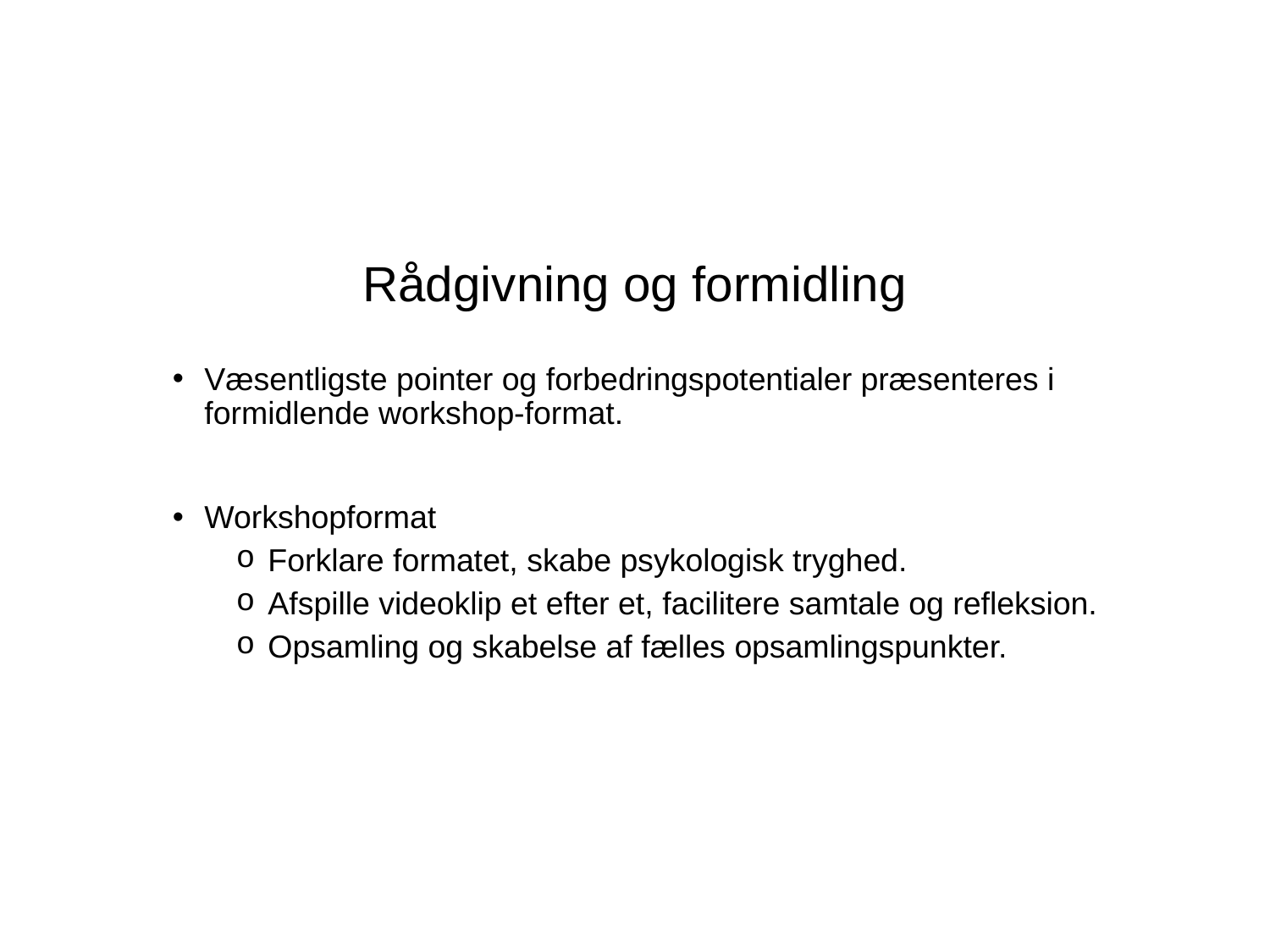

# Rådgivning og formidling
Væsentligste pointer og forbedringspotentialer præsenteres i formidlende workshop-format.

Workshopformat
Forklare formatet, skabe psykologisk tryghed.
Afspille videoklip et efter et, facilitere samtale og refleksion.
Opsamling og skabelse af fælles opsamlingspunkter.